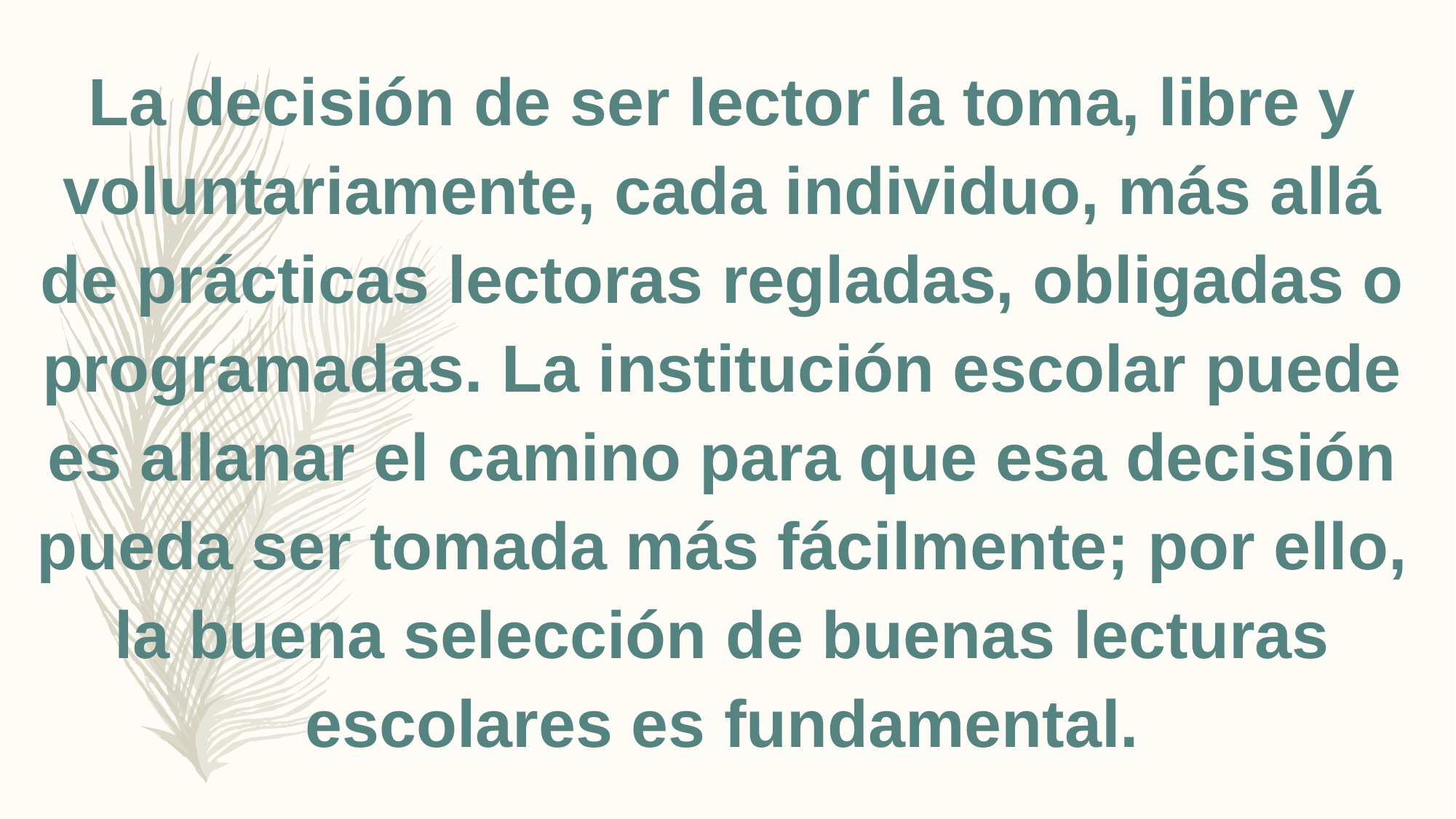

La decisión de ser lector la toma, libre y voluntariamente, cada individuo, más allá de prácticas lectoras regladas, obligadas o programadas. La institución escolar puede es allanar el camino para que esa decisión pueda ser tomada más fácilmente; por ello, la buena selección de buenas lecturas escolares es fundamental.